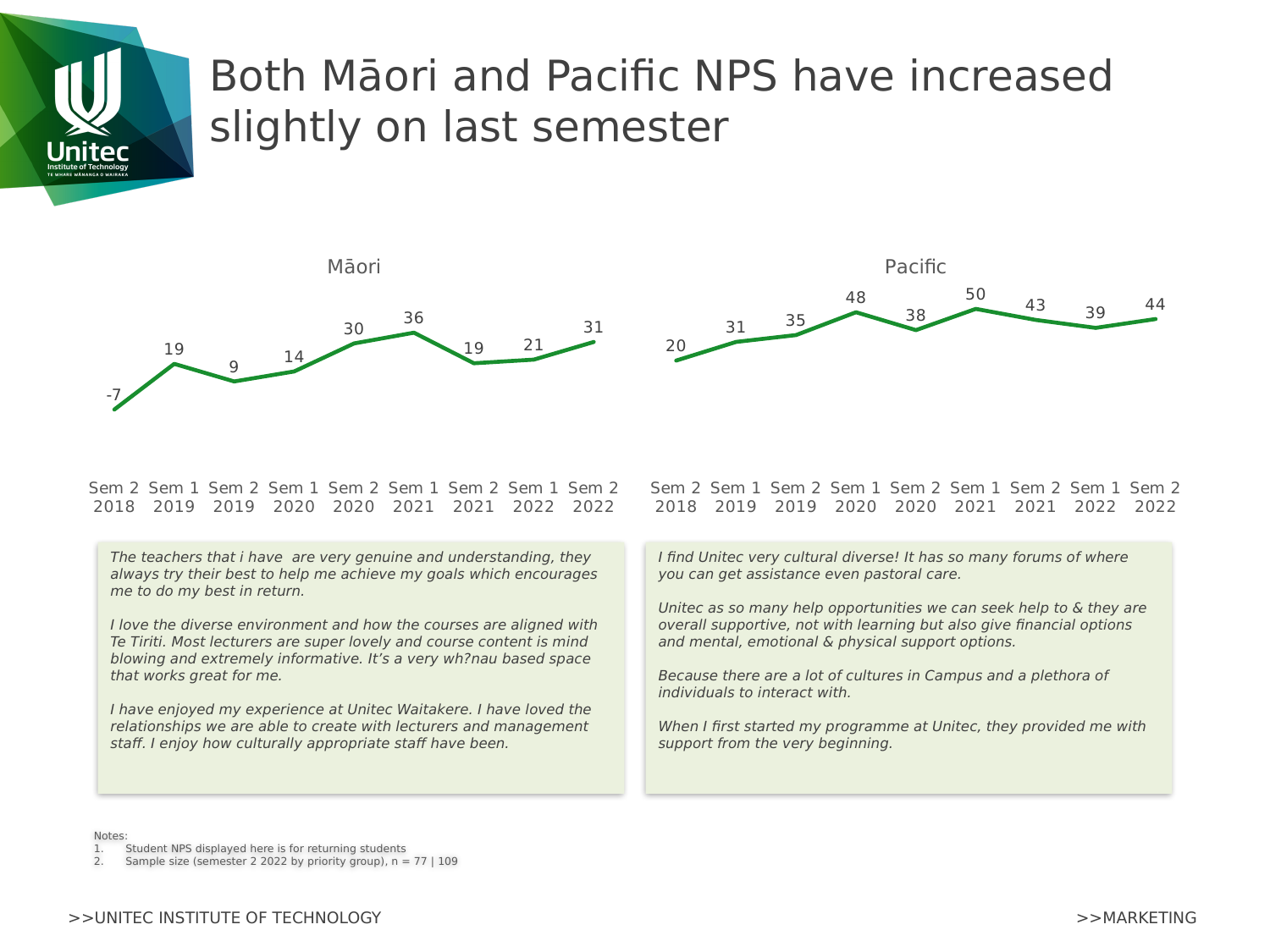

# Both Māori and Pacific NPS have increased slightly on last semester

### Chart:

| Category | Māori |
|---|---|
| Sem 2 2018 | -7.317073170731706 |
| Sem 1 2019 | 18.604651162790695 |
| Sem 2 2019 | 8.6021505376344 |
| Sem 1 2020 | 14.2857142857143 |
| Sem 2 2020 | 30.188679245283 |
| Sem 1 2021 | 36.2745098039216 |
| Sem 2 2021 | 18.9393939393939 |
| Sem 1 2022 | 21.0 |
| Sem 2 2022 | 31.0 |

### Chart:

| Category | Pacific |
|---|---|
| Sem 2 2018 | 20.47244094488189 |
| Sem 1 2019 | 31.02040816326529 |
| Sem 2 2019 | 34.9112426035503 |
| Sem 1 2020 | 47.867298578199 |
| Sem 2 2020 | 37.7272727272727 |
| Sem 1 2021 | 49.7560975609756 |
| Sem 2 2021 | 43.4944237918216 |
| Sem 1 2022 | 39.0 |
| Sem 2 2022 | 44.0 |
The teachers that i have  are very genuine and understanding, they always try their best to help me achieve my goals which encourages me to do my best in return.

I love the diverse environment and how the courses are aligned with Te Tiriti. Most lecturers are super lovely and course content is mind blowing and extremely informative. It’s a very wh?nau based space that works great for me.

I have enjoyed my experience at Unitec Waitakere. I have loved the relationships we are able to create with lecturers and management staff. I enjoy how culturally appropriate staff have been.
I find Unitec very cultural diverse! It has so many forums of where you can get assistance even pastoral care.

Unitec as so many help opportunities we can seek help to & they are overall supportive, not with learning but also give financial options and mental, emotional & physical support options.

Because there are a lot of cultures in Campus and a plethora of individuals to interact with.

When I first started my programme at Unitec, they provided me with support from the very beginning.
Notes:
Student NPS displayed here is for returning students
Sample size (semester 2 2022 by priority group), n = 77 | 109
>>MARKETING